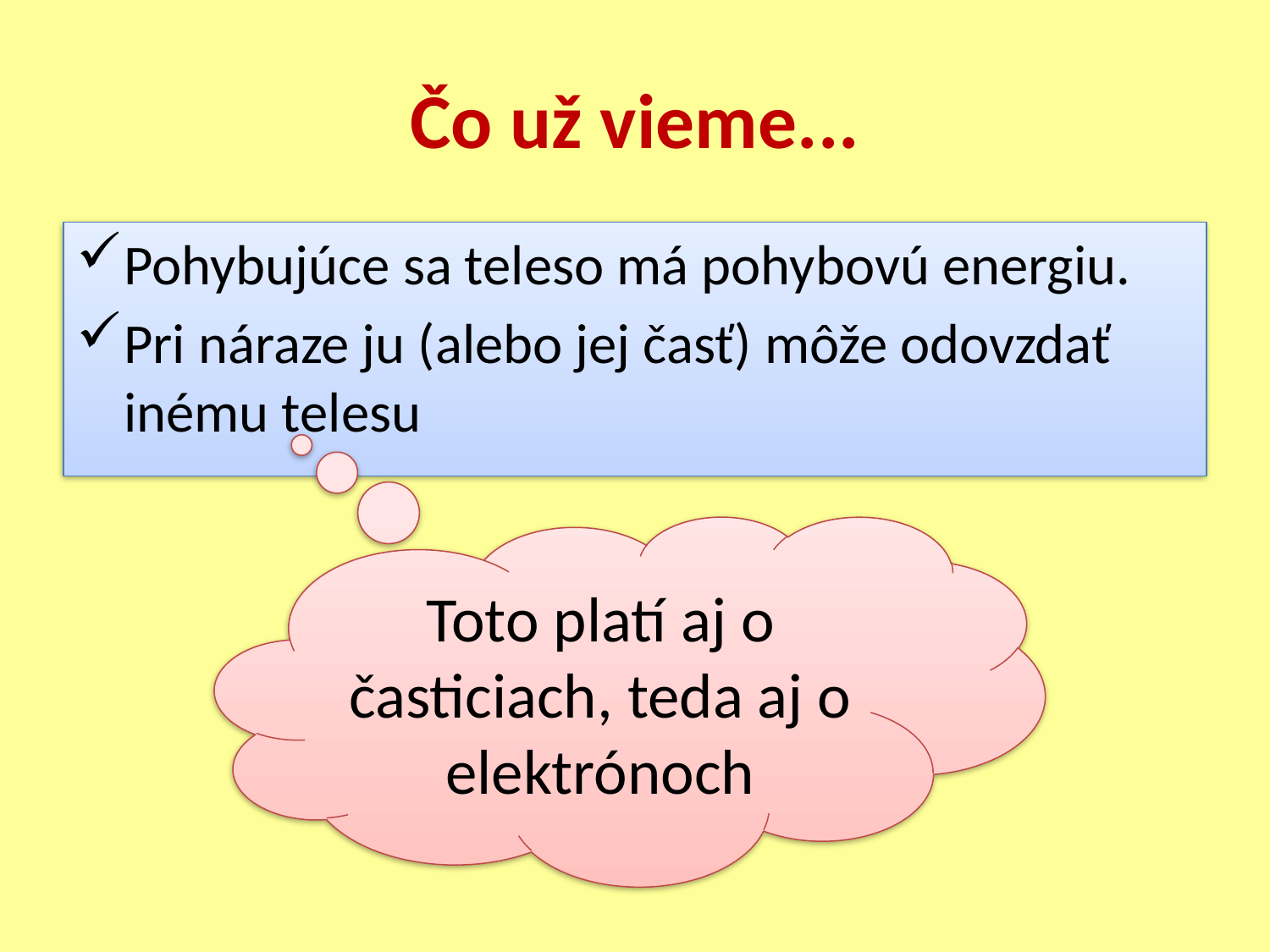

# Čo už vieme...
Pohybujúce sa teleso má pohybovú energiu.
Pri náraze ju (alebo jej časť) môže odovzdať inému telesu
Toto platí aj o časticiach, teda aj o elektrónoch